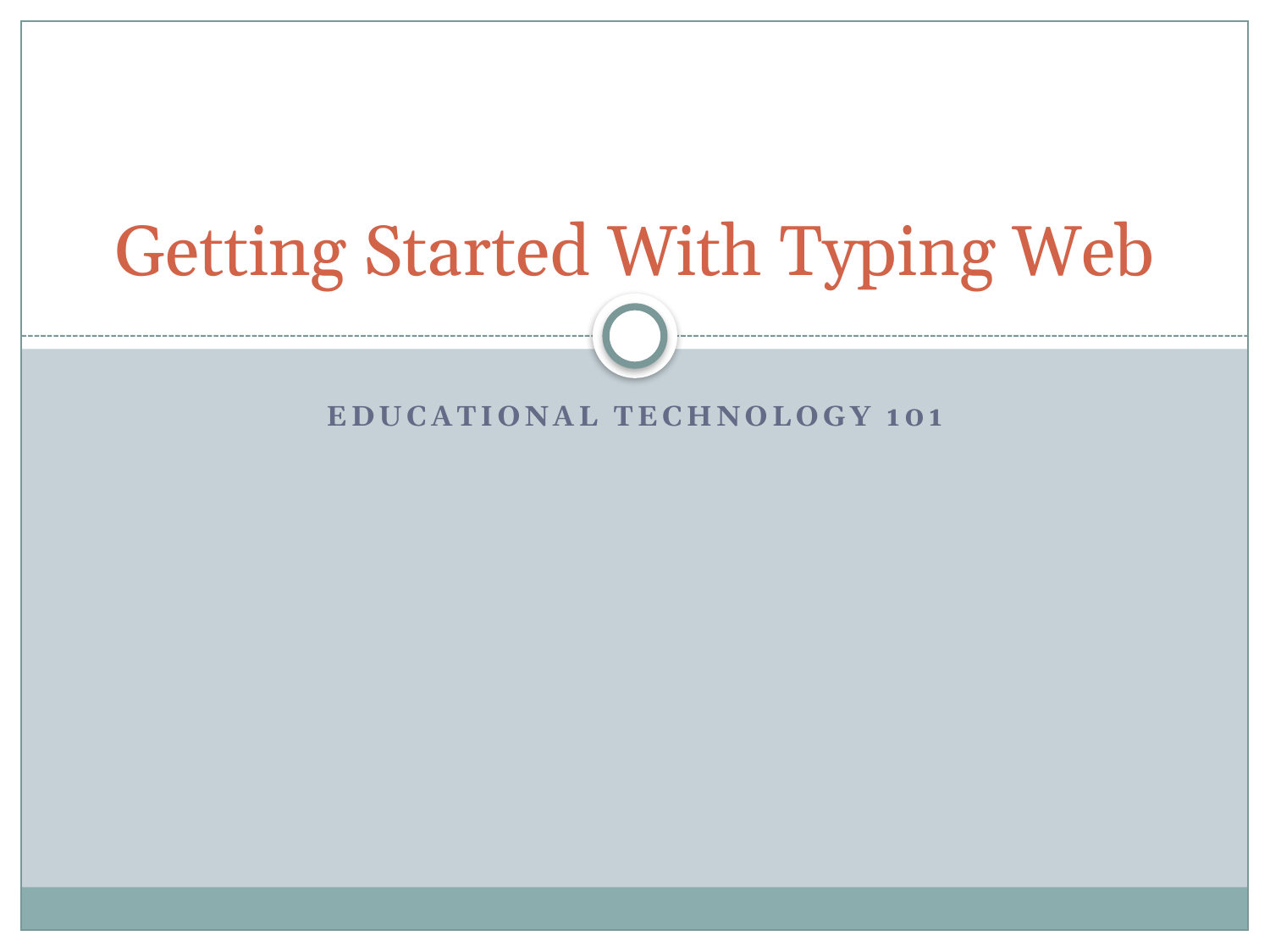

# Getting Started With Typing Web
Educational Technology 101